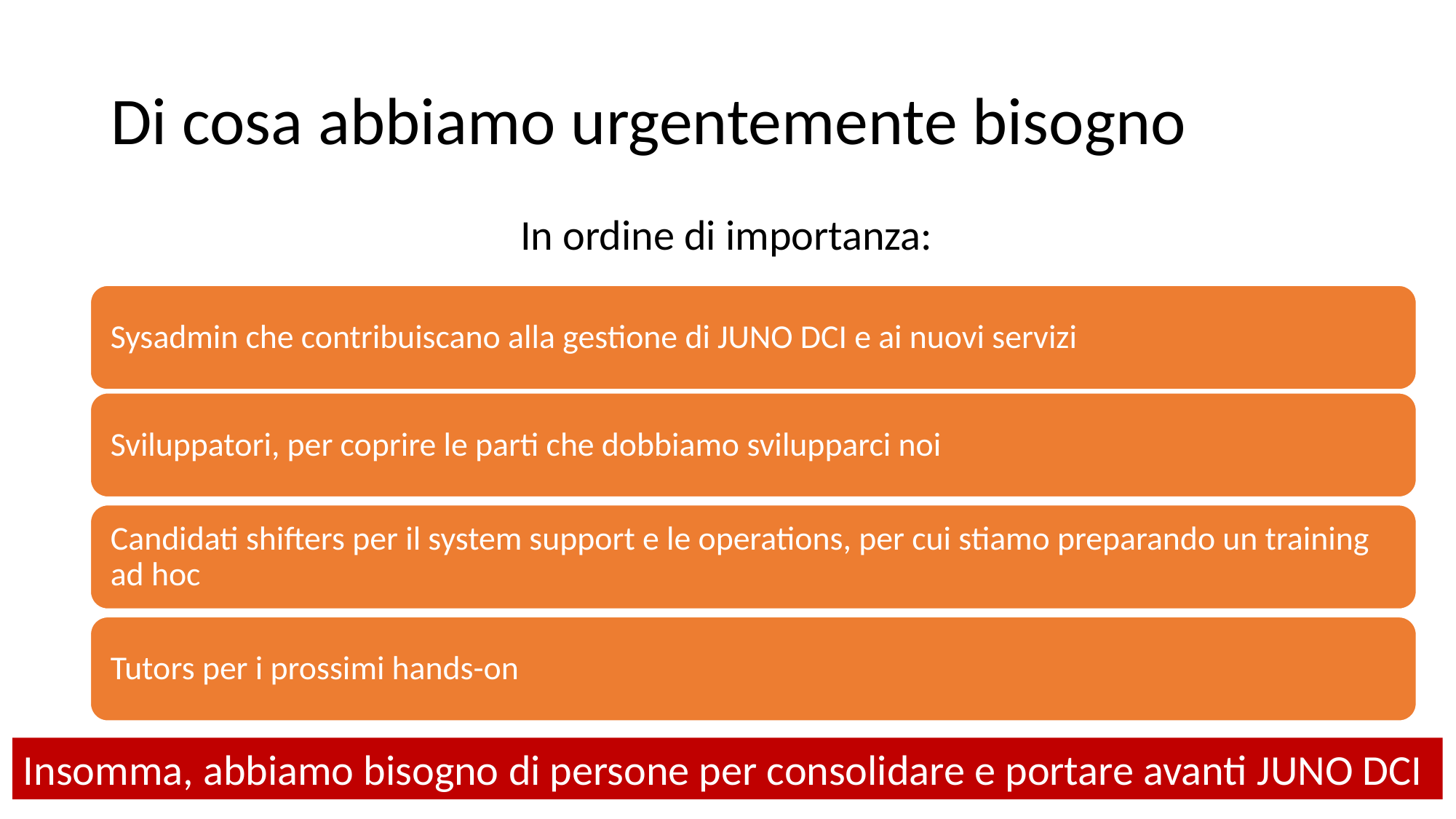

# Di cosa abbiamo urgentemente bisogno
In ordine di importanza:
Sysadmin che contribuiscano alla gestione di JUNO DCI e ai nuovi servizi
Sviluppatori, per coprire le parti che dobbiamo svilupparci noi
Candidati shifters per il system support e le operations, per cui stiamo preparando un training ad hoc
Tutors per i prossimi hands-on
Insomma, abbiamo bisogno di persone per consolidare e portare avanti JUNO DCI